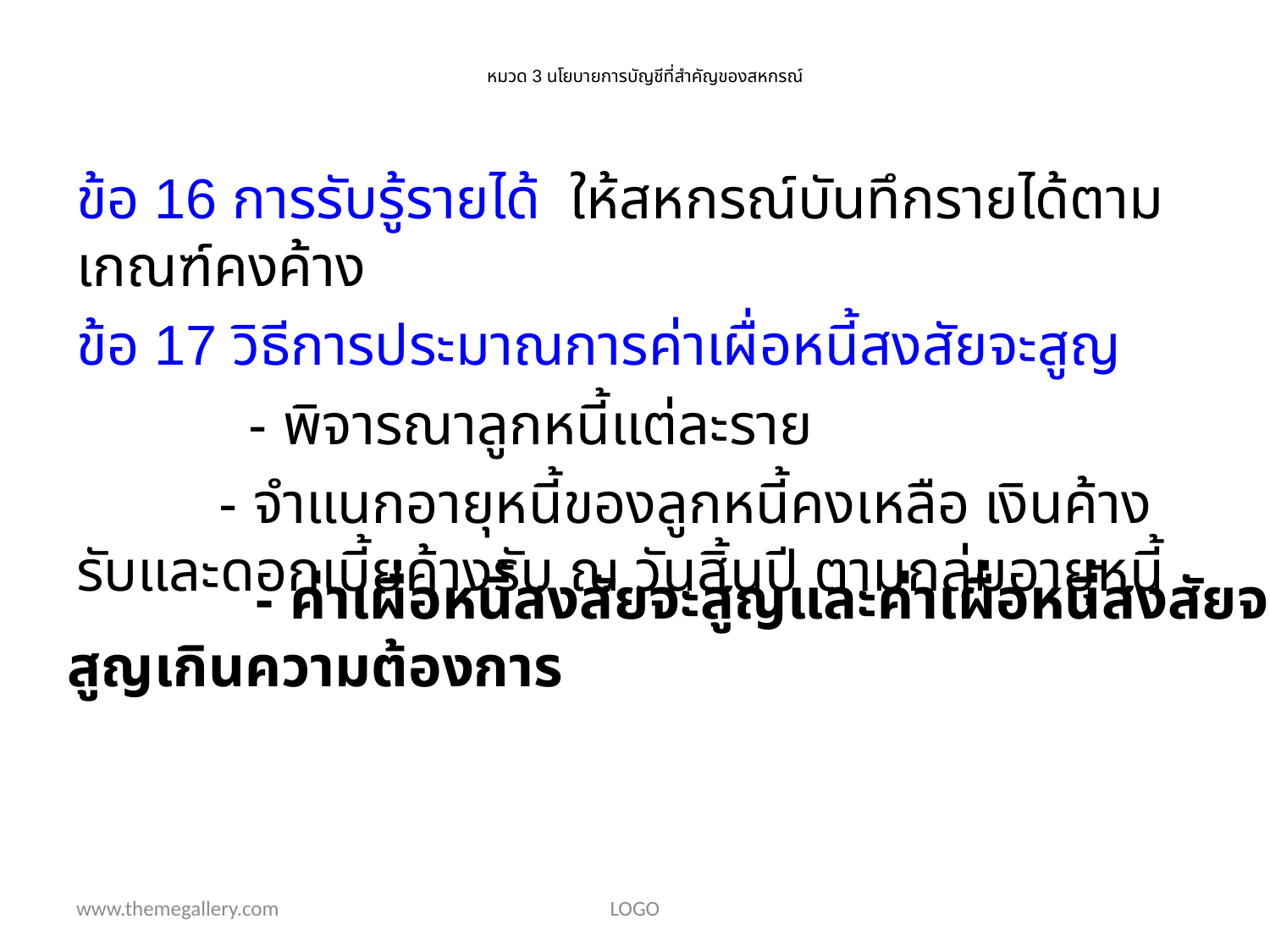

# หมวด 3 นโยบายการบัญชีที่สำคัญของสหกรณ์
ข้อ 16 การรับรู้รายได้  ให้สหกรณ์บันทึกรายได้ตามเกณฑ์คงค้าง
ข้อ 17 วิธีการประมาณการค่าเผื่อหนี้สงสัยจะสูญ
           - พิจารณาลูกหนี้แต่ละราย
	 - จำแนกอายุหนี้ของลูกหนี้คงเหลือ เงินค้างรับและดอกเบี้ยค้างรับ ณ วันสิ้นปี ตามกลุ่มอายุหนี้

            - ค่าเผื่อหนี้สงสัยจะสูญและค่าเผื่อหนี้สงสัยจะสูญเกินความต้องการ
www.themegallery.com
LOGO